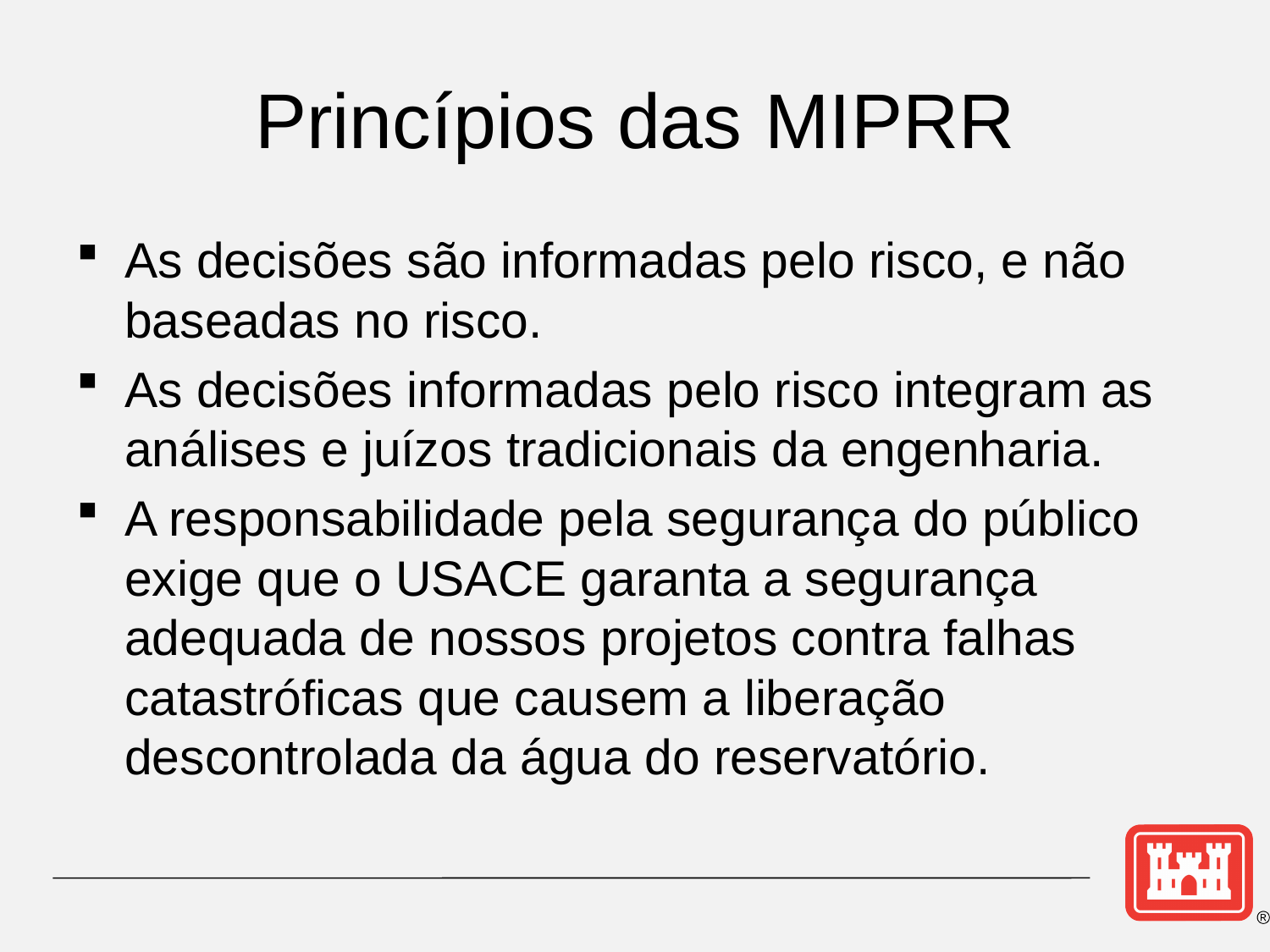

# Princípios das MIPRR
As decisões são informadas pelo risco, e não baseadas no risco.
As decisões informadas pelo risco integram as análises e juízos tradicionais da engenharia.
A responsabilidade pela segurança do público exige que o USACE garanta a segurança adequada de nossos projetos contra falhas catastróficas que causem a liberação descontrolada da água do reservatório.